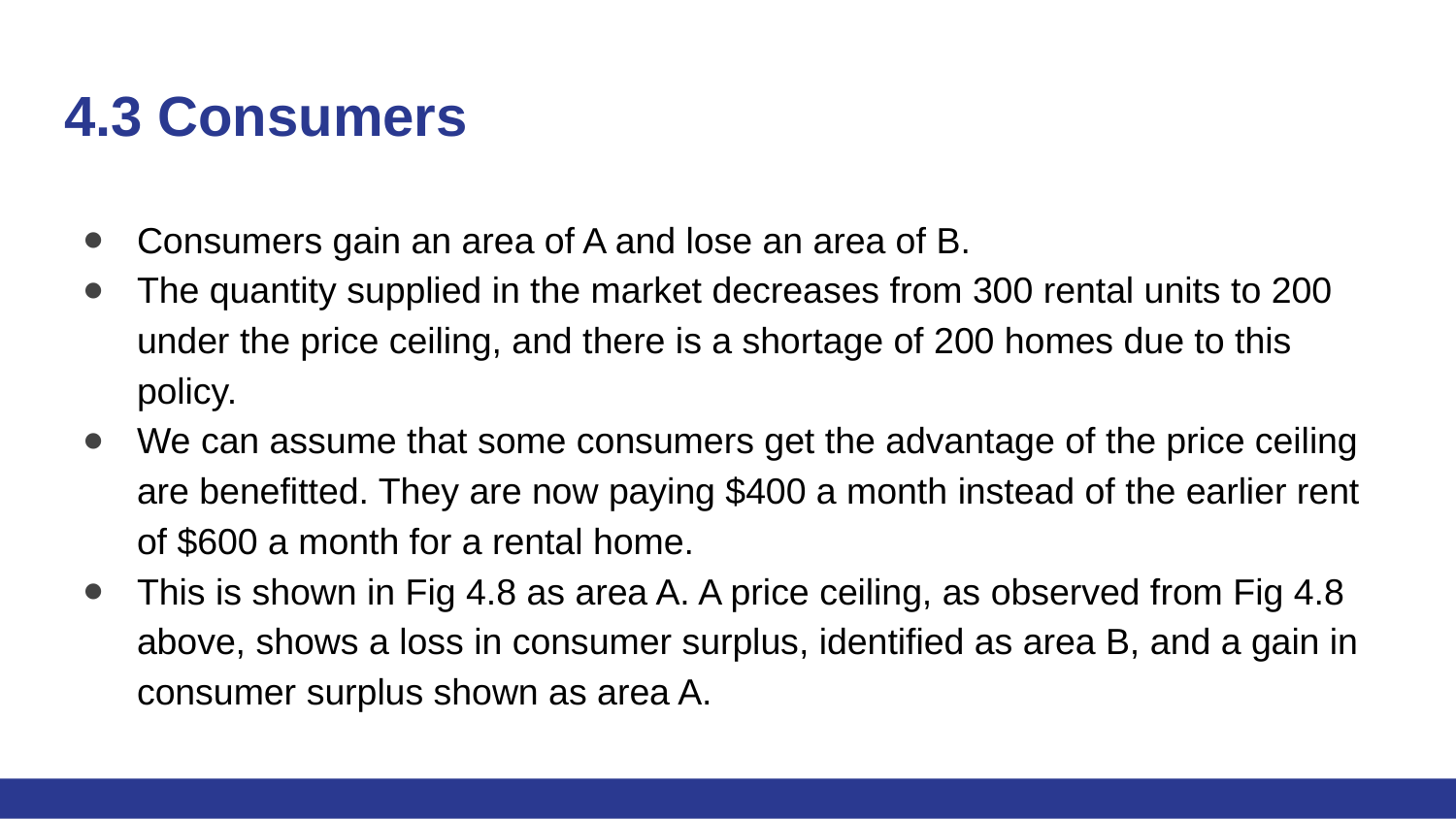

# 4.3 Consumers
Consumers gain an area of A and lose an area of B.
The quantity supplied in the market decreases from 300 rental units to 200 under the price ceiling, and there is a shortage of 200 homes due to this policy.
We can assume that some consumers get the advantage of the price ceiling are benefitted. They are now paying $400 a month instead of the earlier rent of $600 a month for a rental home.
This is shown in Fig 4.8 as area A. A price ceiling, as observed from Fig 4.8 above, shows a loss in consumer surplus, identified as area B, and a gain in consumer surplus shown as area A.